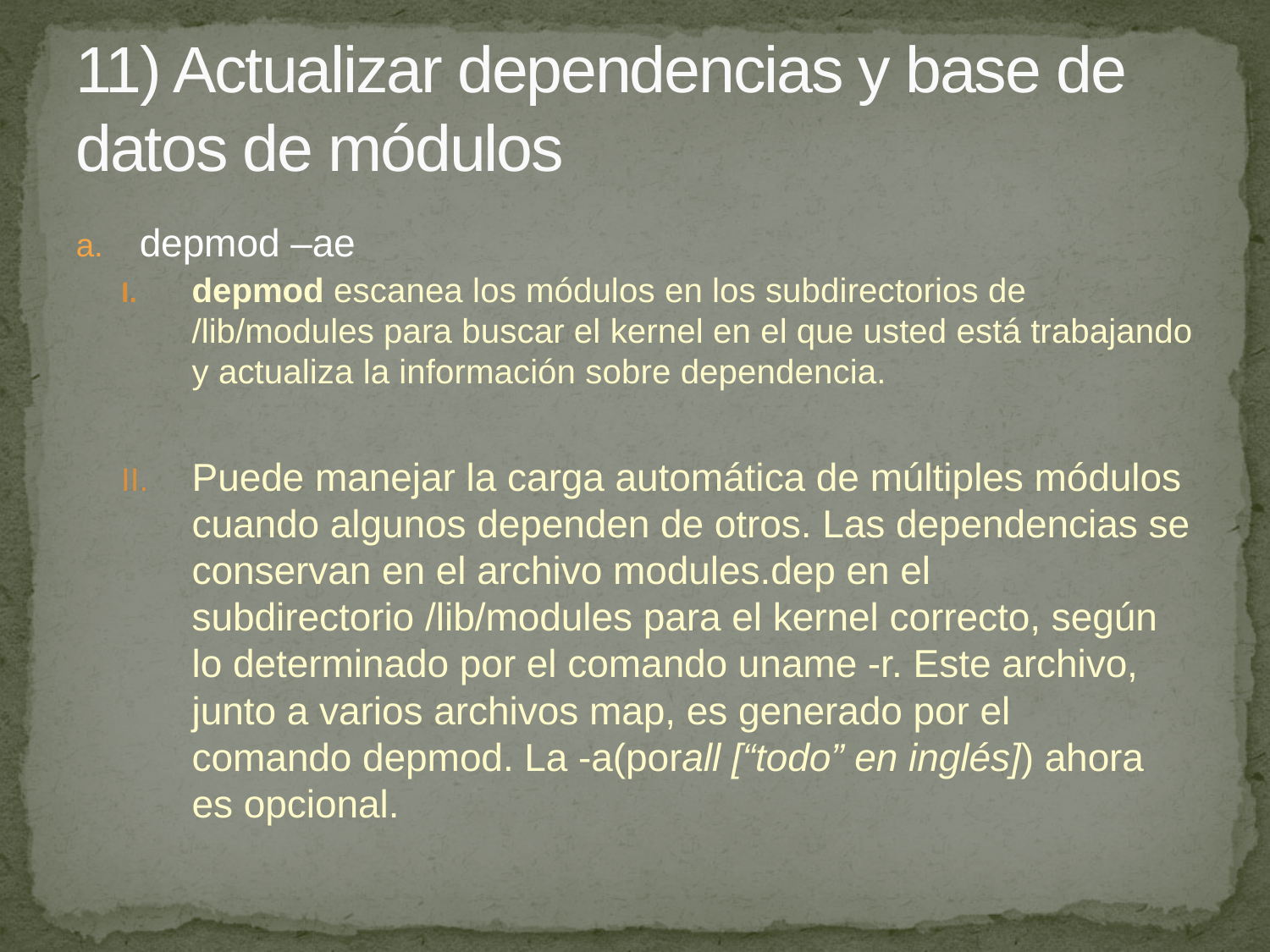

# 11) Actualizar dependencias y base de datos de módulos
depmod –ae
depmod escanea los módulos en los subdirectorios de /lib/modules para buscar el kernel en el que usted está trabajando y actualiza la información sobre dependencia.

Puede manejar la carga automática de múltiples módulos cuando algunos dependen de otros. Las dependencias se conservan en el archivo modules.dep en el subdirectorio /lib/modules para el kernel correcto, según lo determinado por el comando uname -r. Este archivo, junto a varios archivos map, es generado por el comando depmod. La -a(porall [“todo” en inglés]) ahora es opcional.